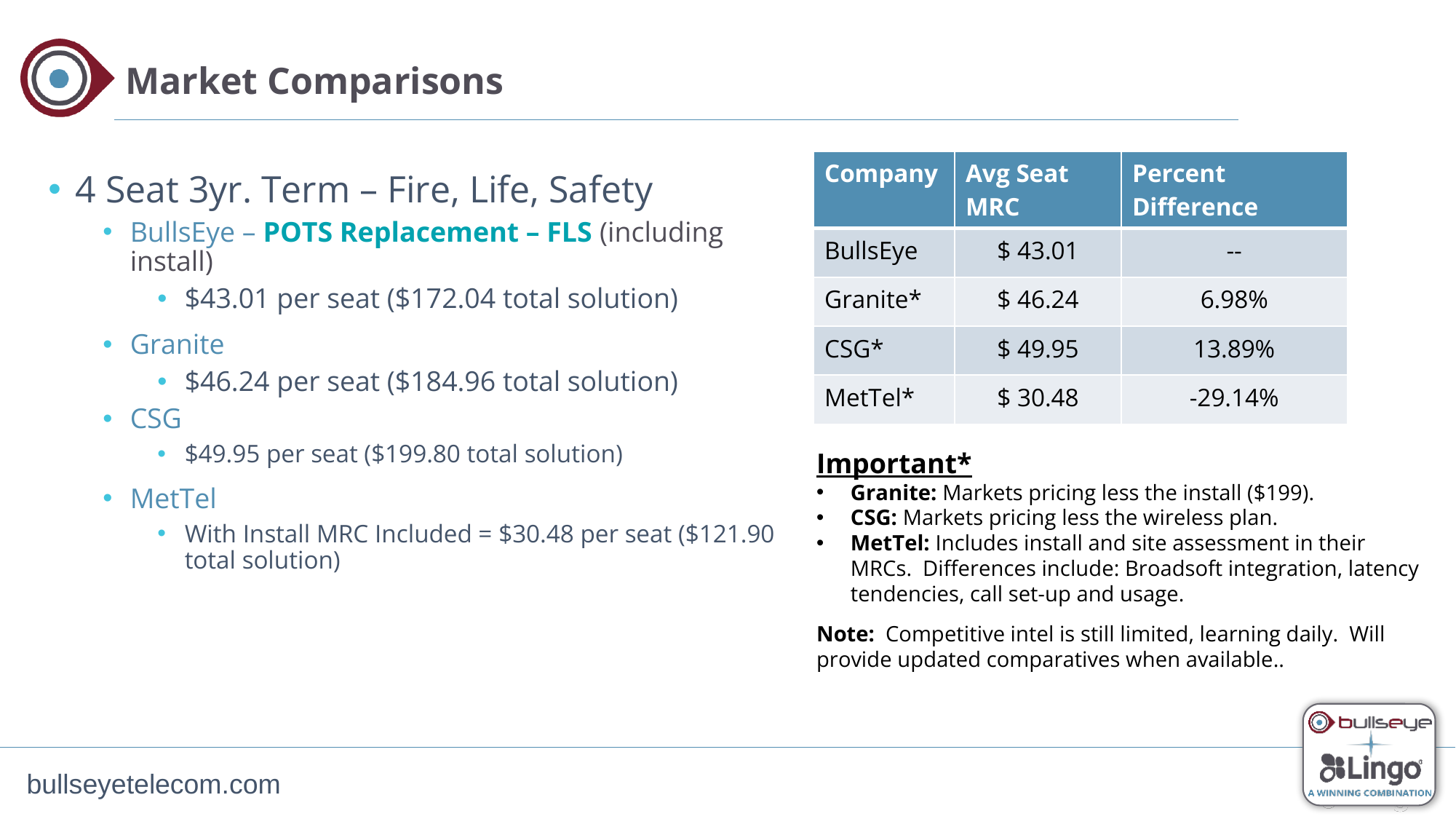

# Market Comparisons
| Company | Avg Seat MRC | Percent Difference |
| --- | --- | --- |
| BullsEye | $ 43.01 | -- |
| Granite\* | $ 46.24 | 6.98% |
| CSG\* | $ 49.95 | 13.89% |
| MetTel\* | $ 30.48 | -29.14% |
4 Seat 3yr. Term – Fire, Life, Safety
BullsEye – POTS Replacement – FLS (including install)
$43.01 per seat ($172.04 total solution)
Granite
$46.24 per seat ($184.96 total solution)
CSG
$49.95 per seat ($199.80 total solution)
MetTel
With Install MRC Included = $30.48 per seat ($121.90 total solution)
Important*
Granite: Markets pricing less the install ($199).
CSG: Markets pricing less the wireless plan.
MetTel: Includes install and site assessment in their MRCs.  Differences include: Broadsoft integration, latency tendencies, call set-up and usage.

Note:  Competitive intel is still limited, learning daily.  Will provide updated comparatives when available..